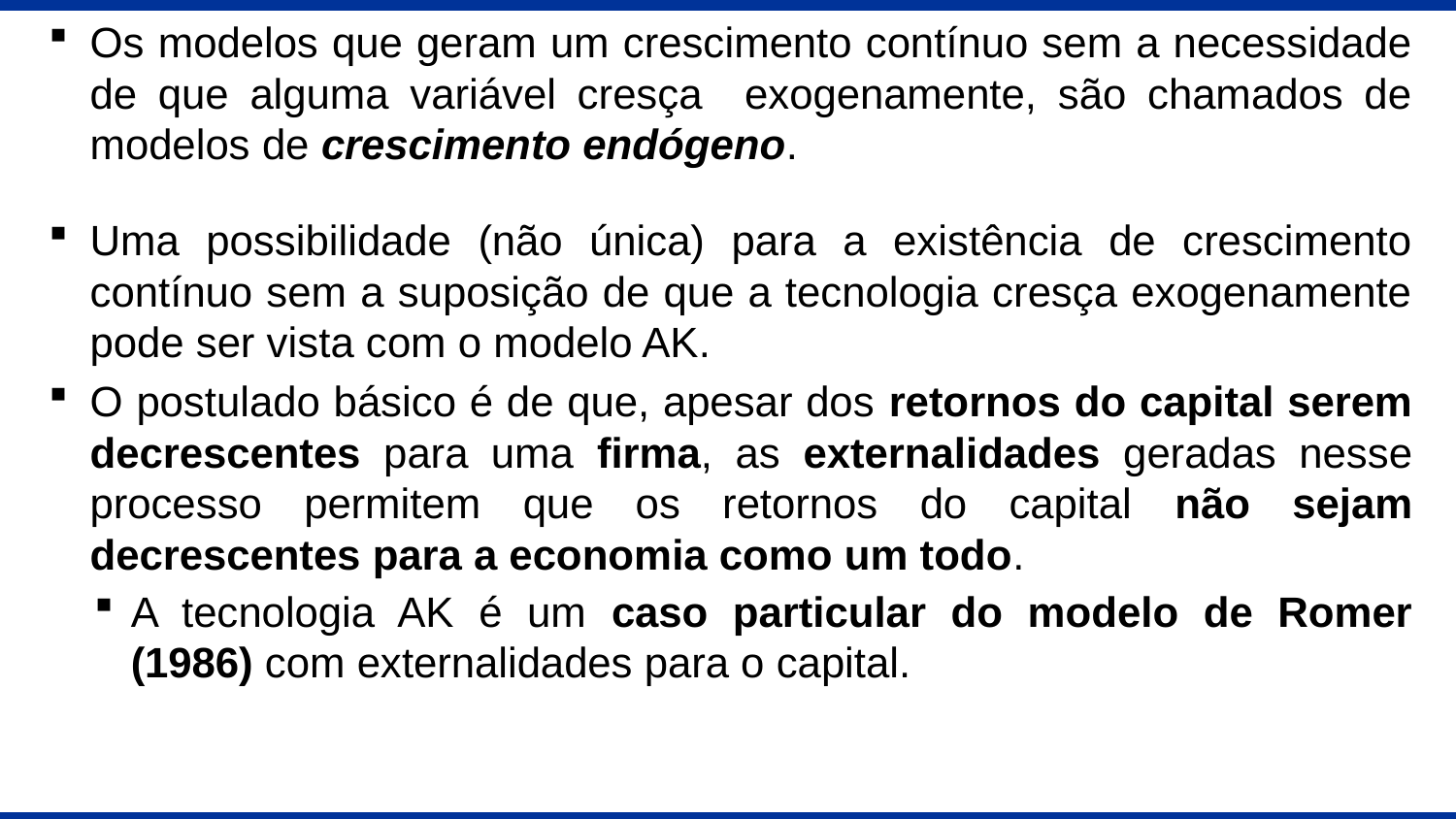

Os modelos que geram um crescimento contínuo sem a necessidade de que alguma variável cresça  exogenamente, são chamados de modelos de crescimento endógeno.

Uma possibilidade (não única) para a existência de crescimento contínuo sem a suposição de que a tecnologia cresça exogenamente pode ser vista com o modelo AK.
O postulado básico é de que, apesar dos retornos do capital serem decrescentes para uma firma, as externalidades geradas nesse processo permitem que os retornos do capital não sejam decrescentes para a economia como um todo.
A tecnologia AK é um caso particular do modelo de Romer (1986) com externalidades para o capital.